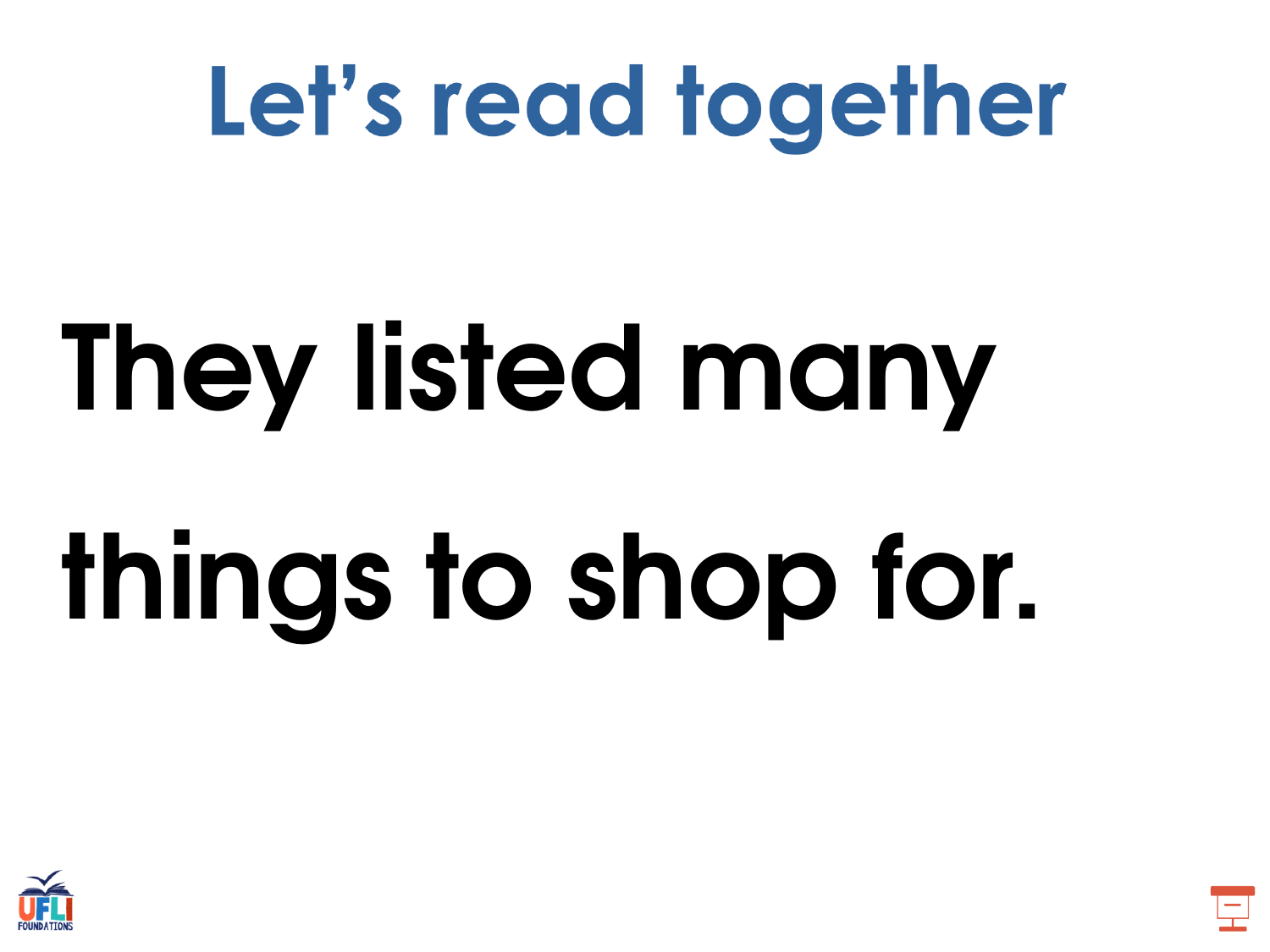

They listed many things to shop for.